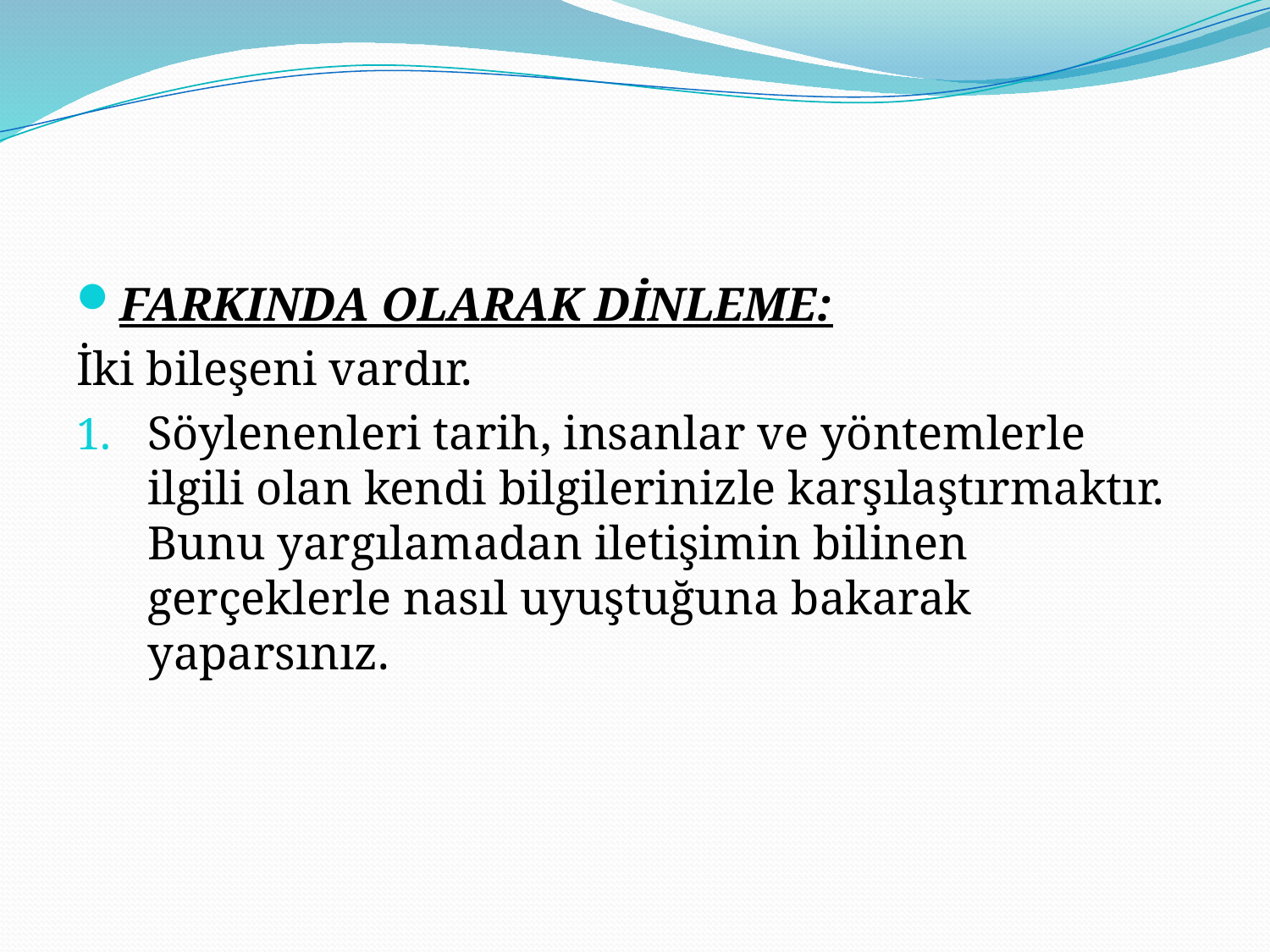

#
FARKINDA OLARAK DİNLEME:
İki bileşeni vardır.
Söylenenleri tarih, insanlar ve yöntemlerle ilgili olan kendi bilgilerinizle karşılaştırmaktır. Bunu yargılamadan iletişimin bilinen gerçeklerle nasıl uyuştuğuna bakarak yaparsınız.